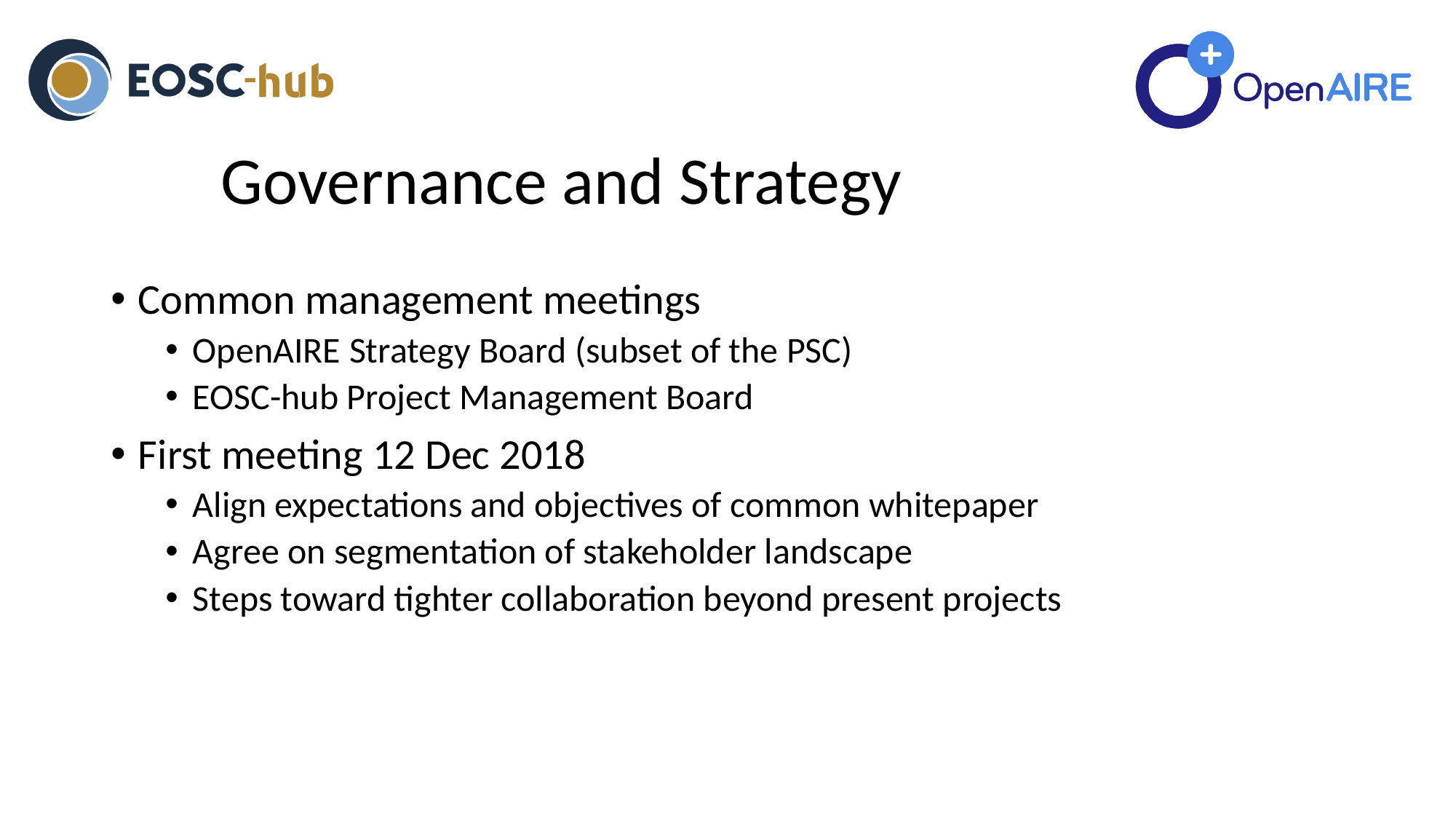

# Governance and Strategy
Common management meetings
OpenAIRE Strategy Board (subset of the PSC)
EOSC-hub Project Management Board
First meeting 12 Dec 2018
Align expectations and objectives of common whitepaper
Agree on segmentation of stakeholder landscape
Steps toward tighter collaboration beyond present projects